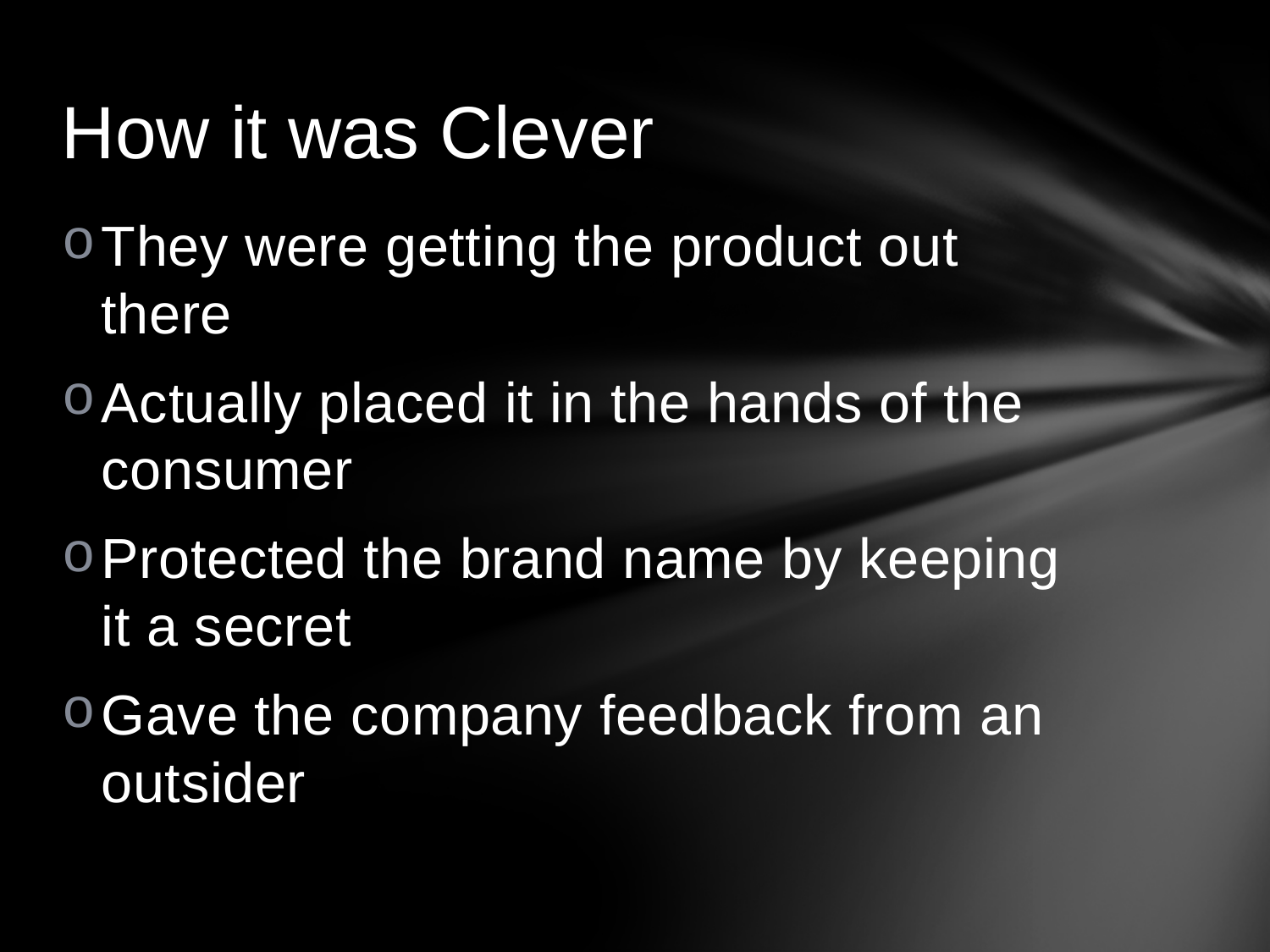

# How it was Clever
They were getting the product out there
Actually placed it in the hands of the consumer
Protected the brand name by keeping it a secret
Gave the company feedback from an outsider